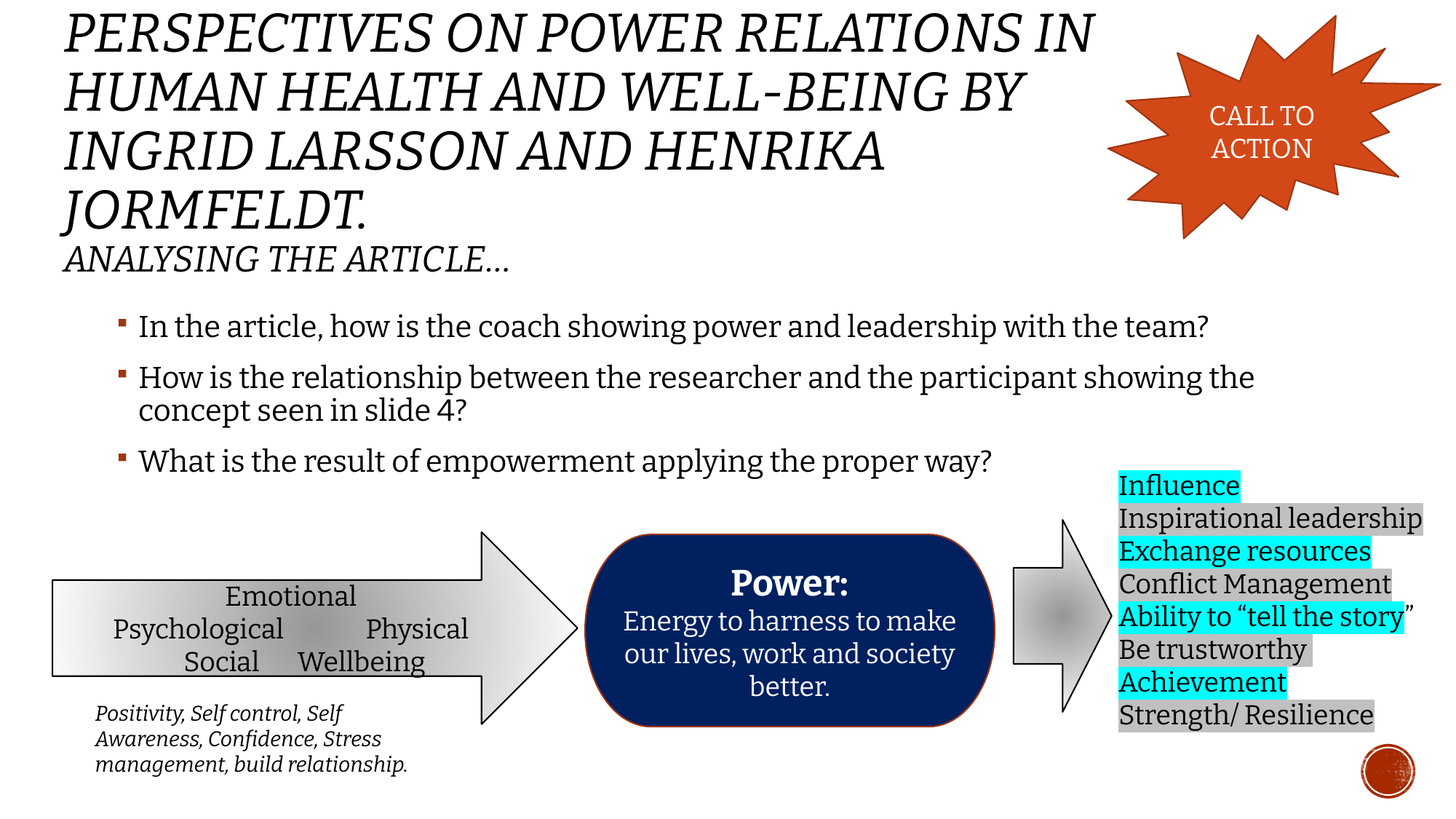

CALL TO ACTION
# Perspectives on power relations in human health and well-being by Ingrid Larsson and Henrika Jormfeldt. Analysing the article…
In the article, how is the coach showing power and leadership with the team?
How is the relationship between the researcher and the participant showing the concept seen in slide 4?
What is the result of empowerment applying the proper way?

Influence
Inspirational leadership
Exchange resources
Conflict Management
Ability to “tell the story”
Be trustworthy
Achievement
Strength/ Resilience

Emotional
Psychological               Physical
     Social       Wellbeing
Power:
Energy to harness to make our lives, work and society better.
Positivity, Self control, Self Awareness, Confidence, Stress management, build relationship.